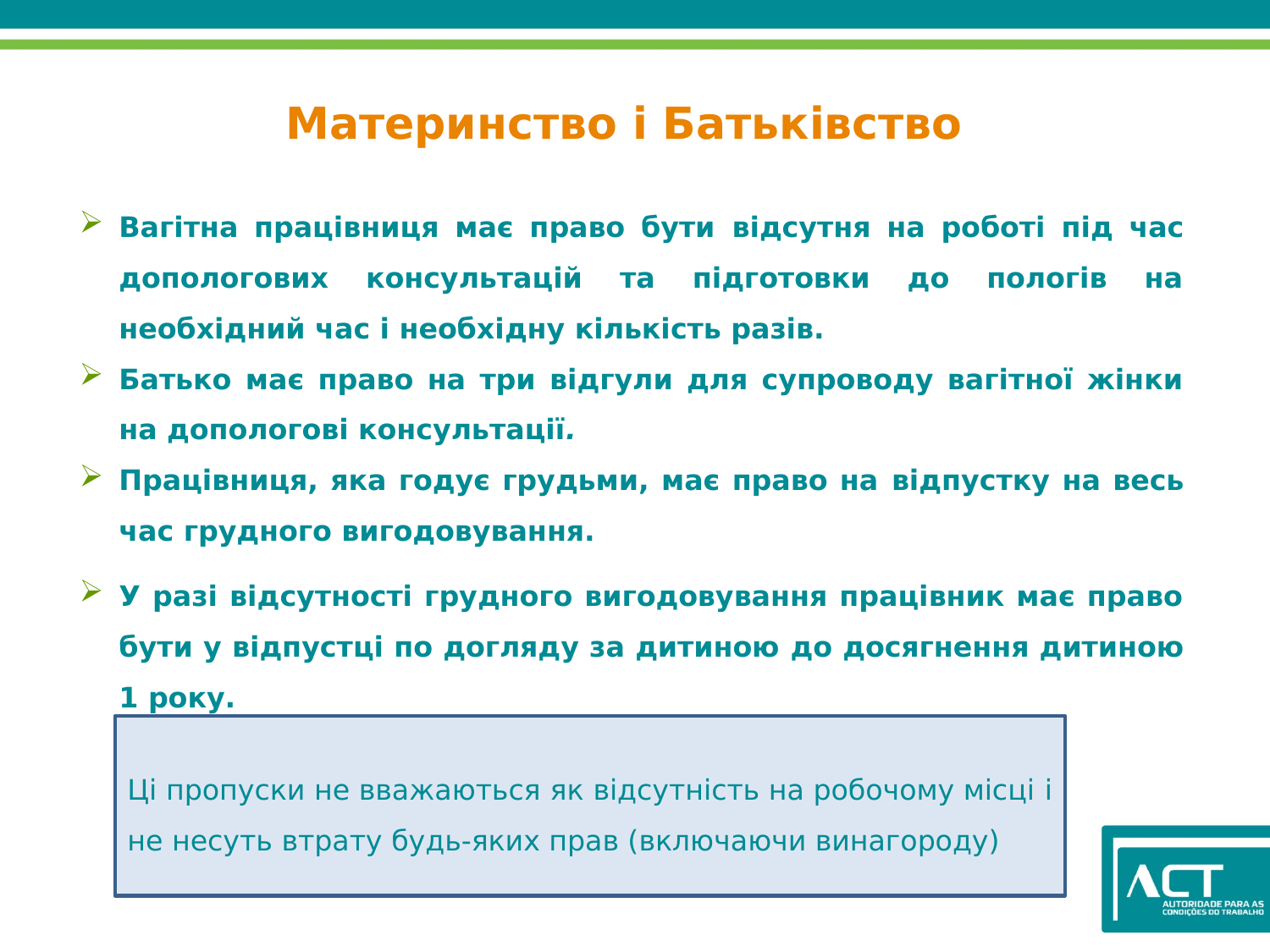

Материнство і Батьківство
Вагітна працівниця має право бути відсутня на роботі під час допологових консультацій та підготовки до пологів на необхідний час і необхідну кількість разів.
Батько має право на три відгули для супроводу вагітної жінки на допологові консультації.
Працівниця, яка годує грудьми, має право на відпустку на весь час грудного вигодовування.
У разі відсутності грудного вигодовування працівник має право бути у відпустці по догляду за дитиною до досягнення дитиною 1 року.
Ці пропуски не вважаються як відсутність на робочому місці і не несуть втрату будь-яких прав (включаючи винагороду)